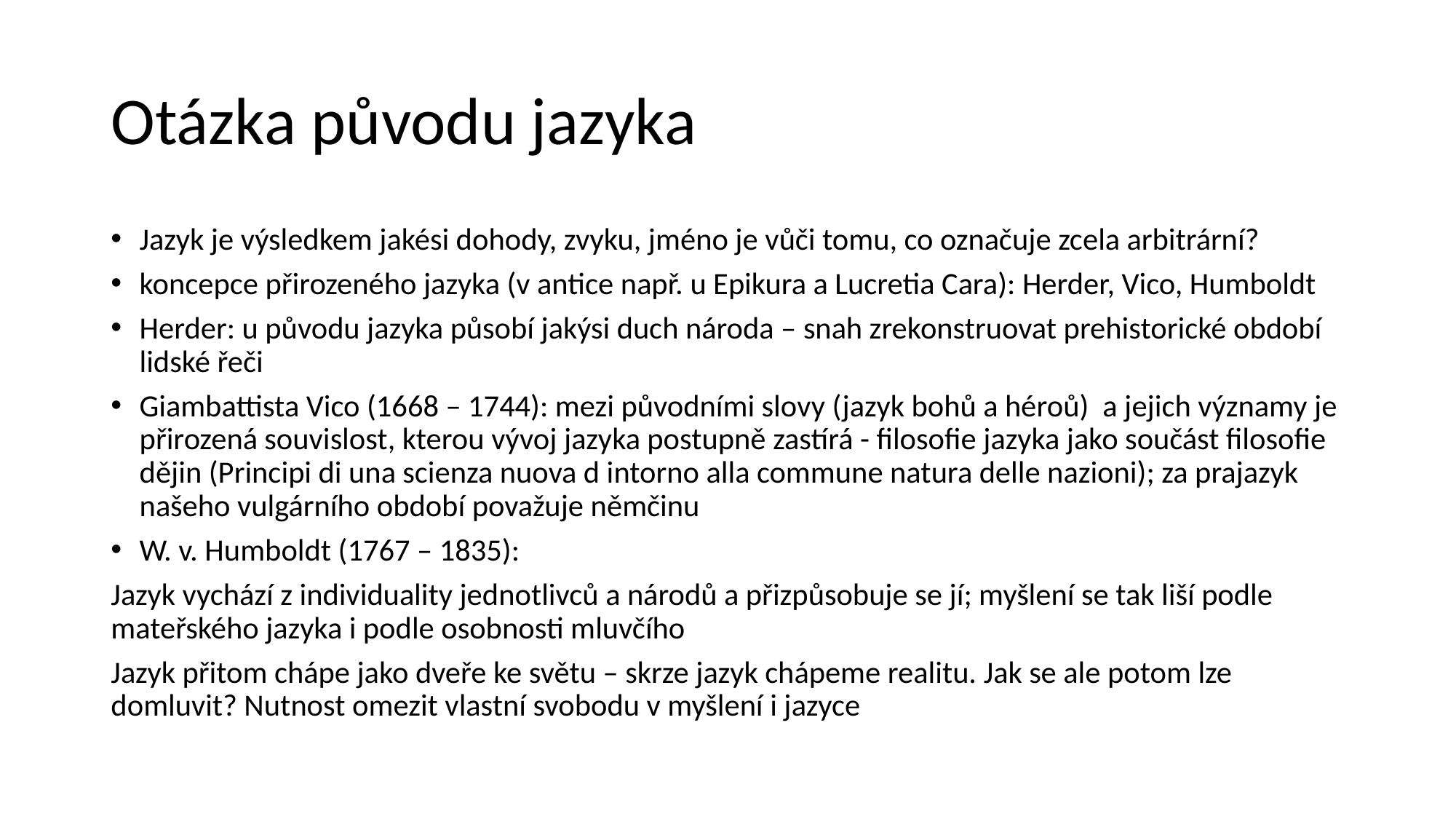

# Otázka původu jazyka
Jazyk je výsledkem jakési dohody, zvyku, jméno je vůči tomu, co označuje zcela arbitrární?
koncepce přirozeného jazyka (v antice např. u Epikura a Lucretia Cara): Herder, Vico, Humboldt
Herder: u původu jazyka působí jakýsi duch národa – snah zrekonstruovat prehistorické období lidské řeči
Giambattista Vico (1668 – 1744): mezi původními slovy (jazyk bohů a héroů)  a jejich významy je přirozená souvislost, kterou vývoj jazyka postupně zastírá - filosofie jazyka jako součást filosofie dějin (Principi di una scienza nuova d intorno alla commune natura delle nazioni); za prajazyk našeho vulgárního období považuje němčinu
W. v. Humboldt (1767 – 1835):
Jazyk vychází z individuality jednotlivců a národů a přizpůsobuje se jí; myšlení se tak liší podle mateřského jazyka i podle osobnosti mluvčího
Jazyk přitom chápe jako dveře ke světu – skrze jazyk chápeme realitu. Jak se ale potom lze domluvit? Nutnost omezit vlastní svobodu v myšlení i jazyce